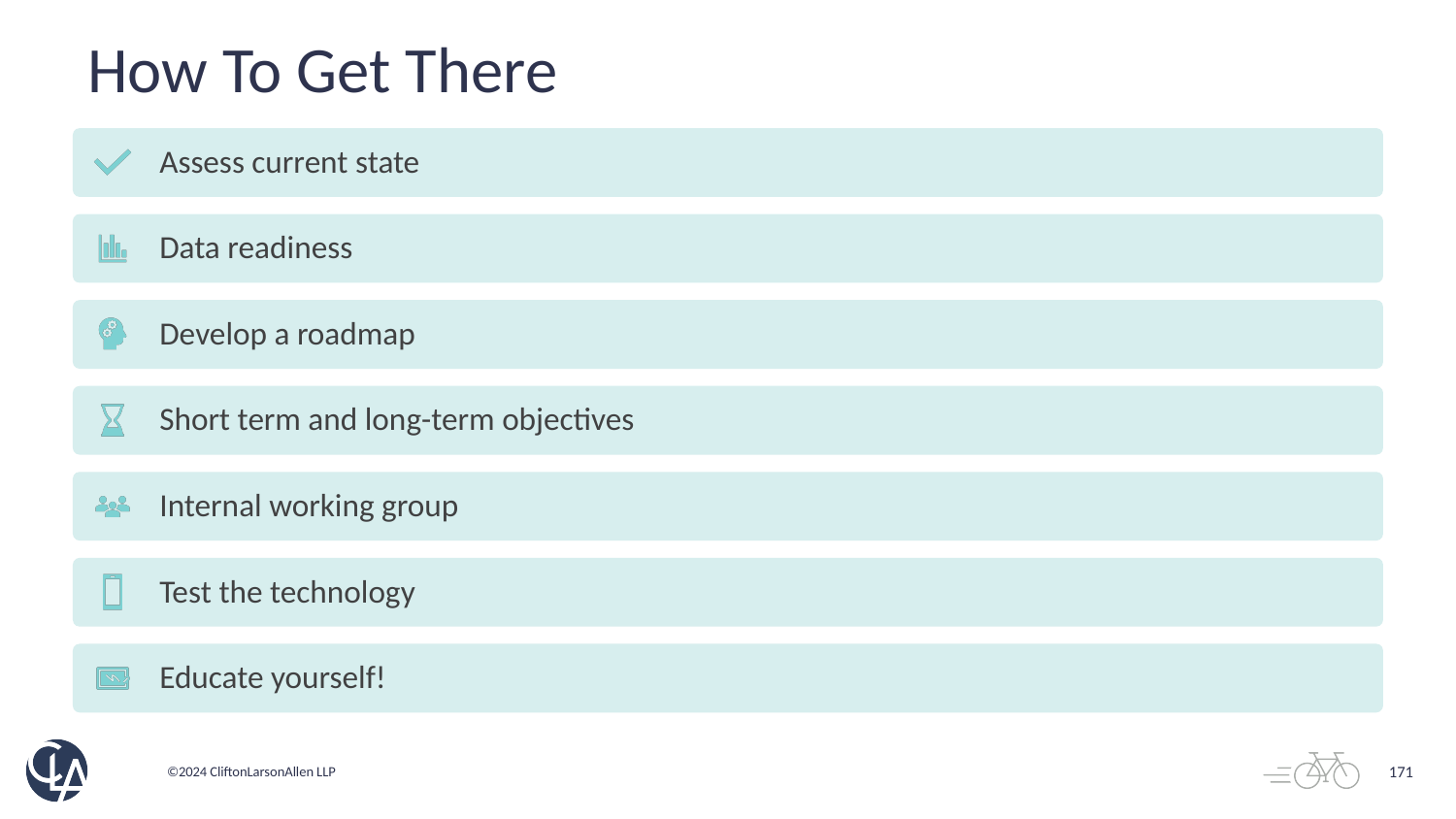

# How To Get There
Assess current state
Data readiness
Develop a roadmap
Short term and long-term objectives
Internal working group
Test the technology
Educate yourself!
171